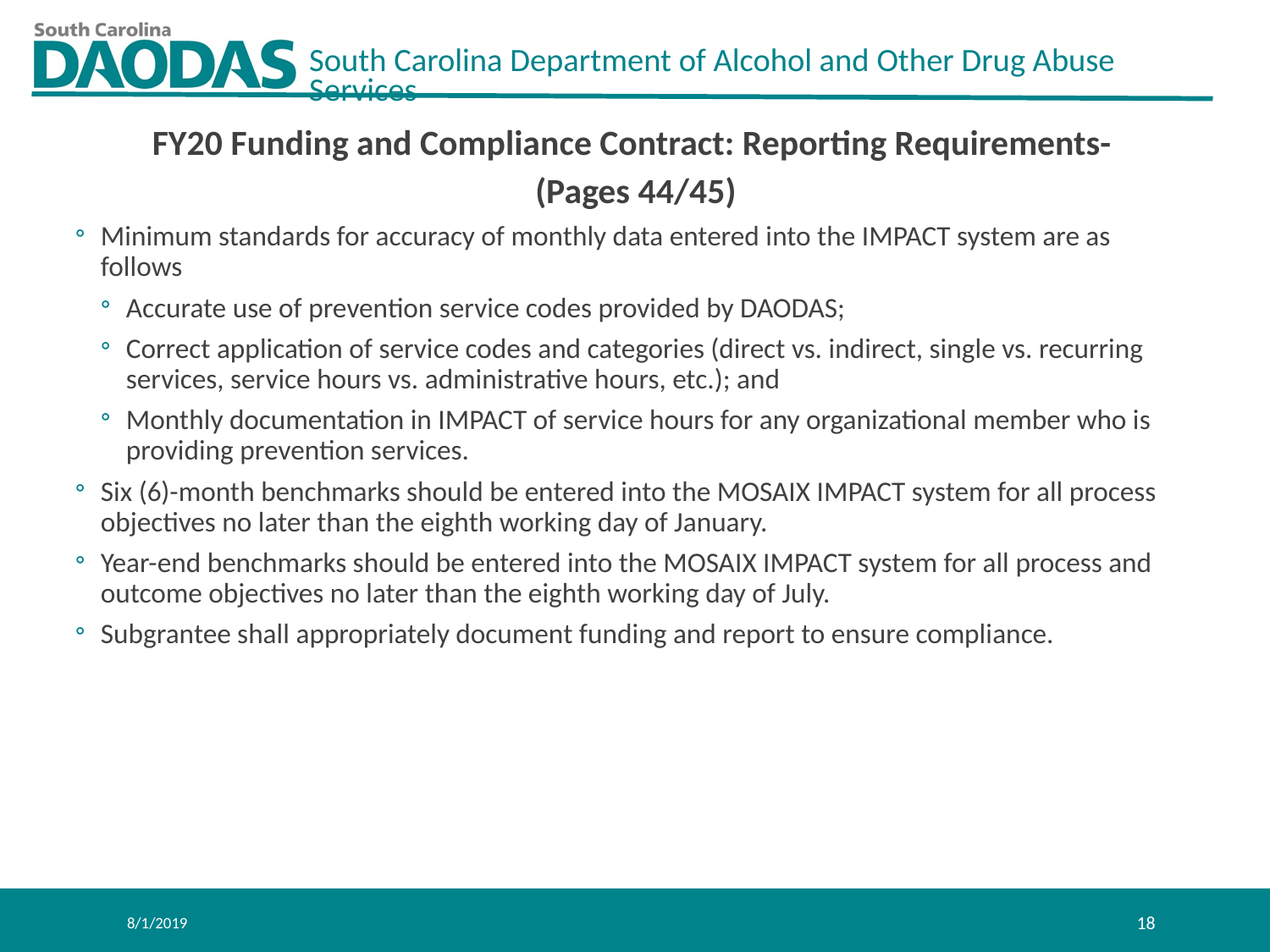

FY20 Funding and Compliance Contract: Reporting Requirements-
(Pages 44/45)
Minimum standards for accuracy of monthly data entered into the IMPACT system are as follows
Accurate use of prevention service codes provided by DAODAS;
Correct application of service codes and categories (direct vs. indirect, single vs. recurring services, service hours vs. administrative hours, etc.); and
Monthly documentation in IMPACT of service hours for any organizational member who is providing prevention services.
Six (6)-month benchmarks should be entered into the MOSAIX IMPACT system for all process objectives no later than the eighth working day of January.
Year-end benchmarks should be entered into the MOSAIX IMPACT system for all process and outcome objectives no later than the eighth working day of July.
Subgrantee shall appropriately document funding and report to ensure compliance.

8/1/2019
18